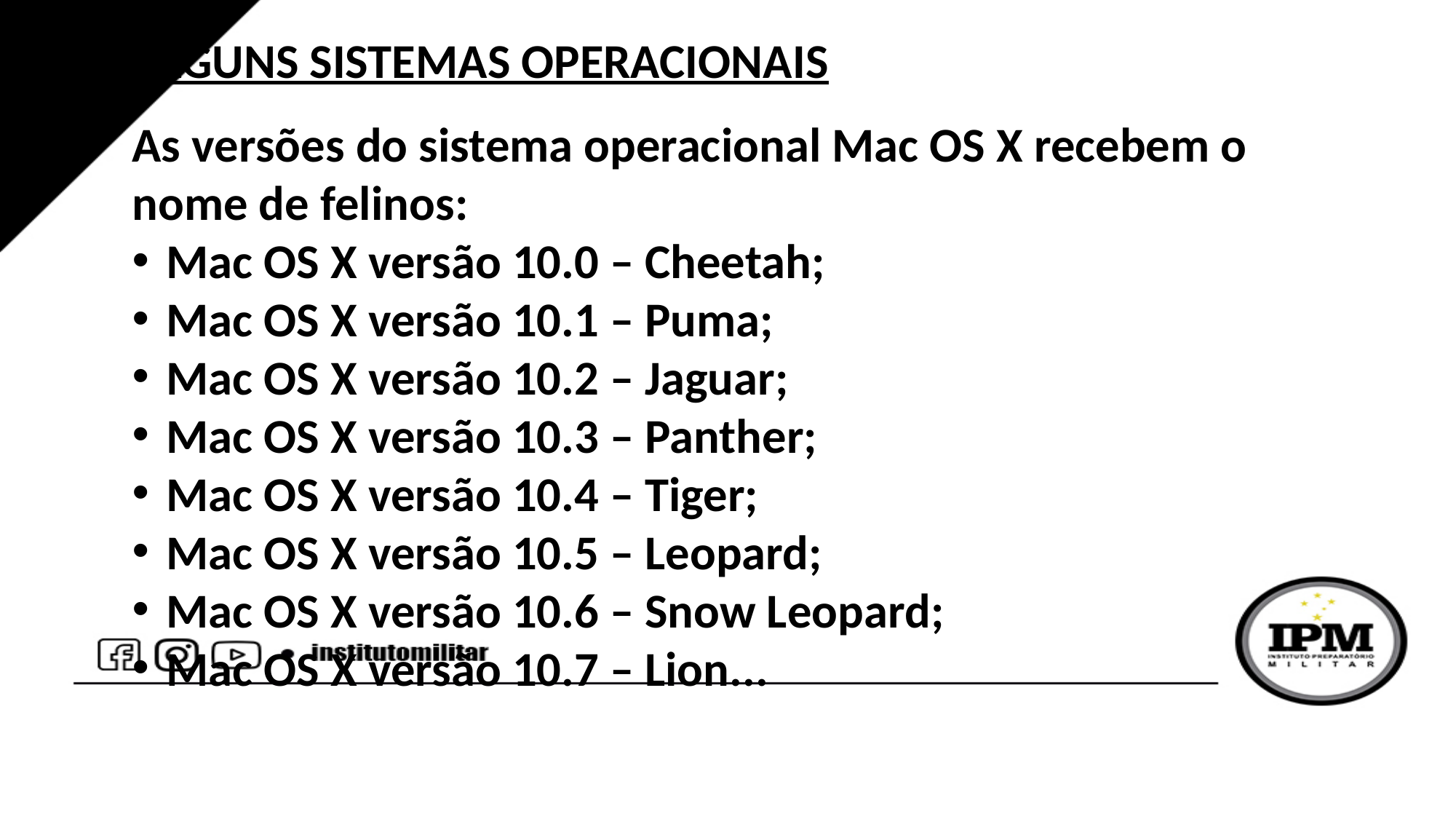

ALGUNS SISTEMAS OPERACIONAIS
As versões do sistema operacional Mac OS X recebem o nome de felinos:
Mac OS X versão 10.0 – Cheetah;
Mac OS X versão 10.1 – Puma;
Mac OS X versão 10.2 – Jaguar;
Mac OS X versão 10.3 – Panther;
Mac OS X versão 10.4 – Tiger;
Mac OS X versão 10.5 – Leopard;
Mac OS X versão 10.6 – Snow Leopard;
Mac OS X versão 10.7 – Lion...